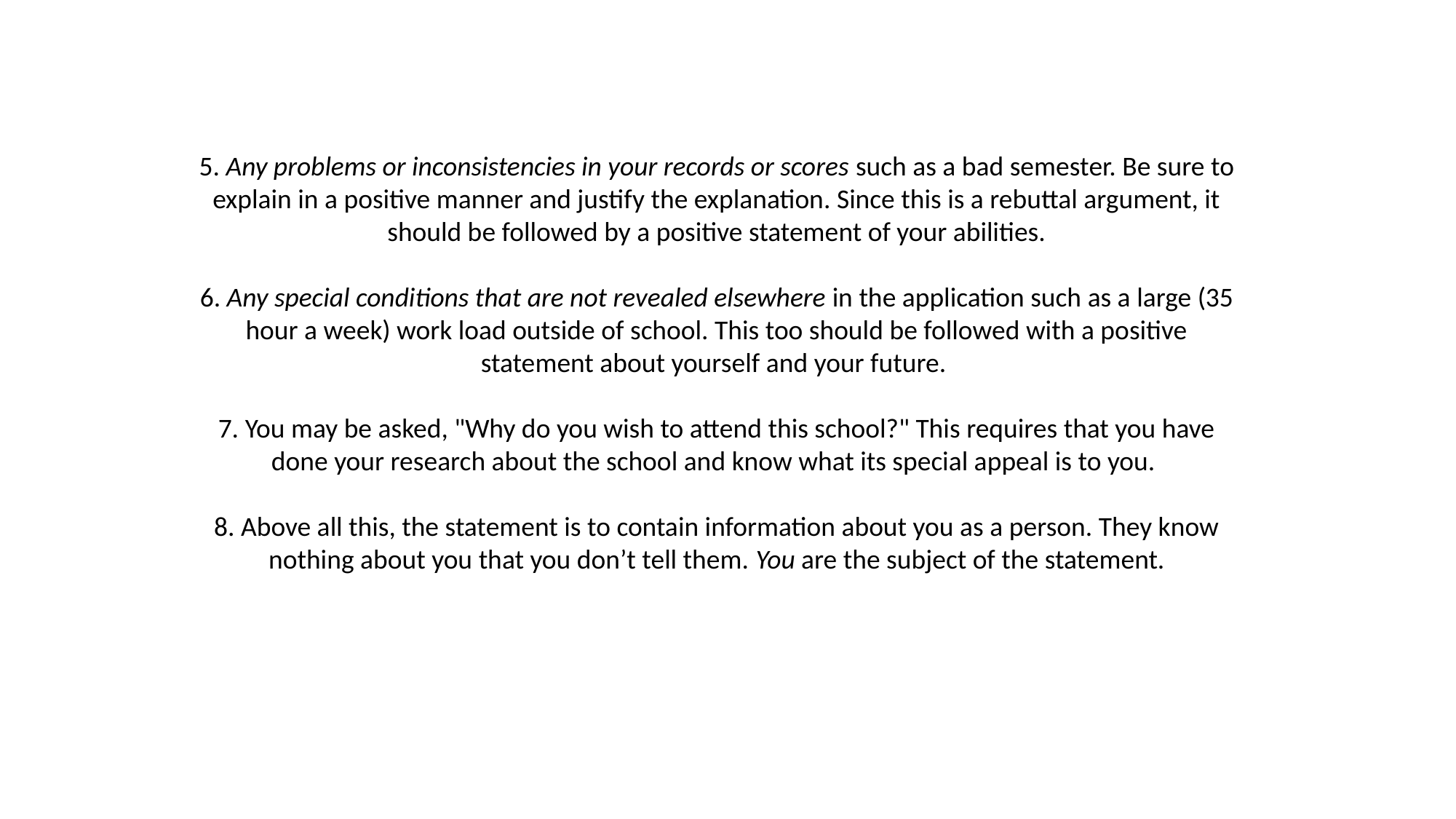

5. Any problems or inconsistencies in your records or scores such as a bad semester. Be sure to explain in a positive manner and justify the explanation. Since this is a rebuttal argument, it should be followed by a positive statement of your abilities.

6. Any special conditions that are not revealed elsewhere in the application such as a large (35 hour a week) work load outside of school. This too should be followed with a positive statement about yourself and your future.

7. You may be asked, "Why do you wish to attend this school?" This requires that you have done your research about the school and know what its special appeal is to you.

8. Above all this, the statement is to contain information about you as a person. They know nothing about you that you don’t tell them. You are the subject of the statement.